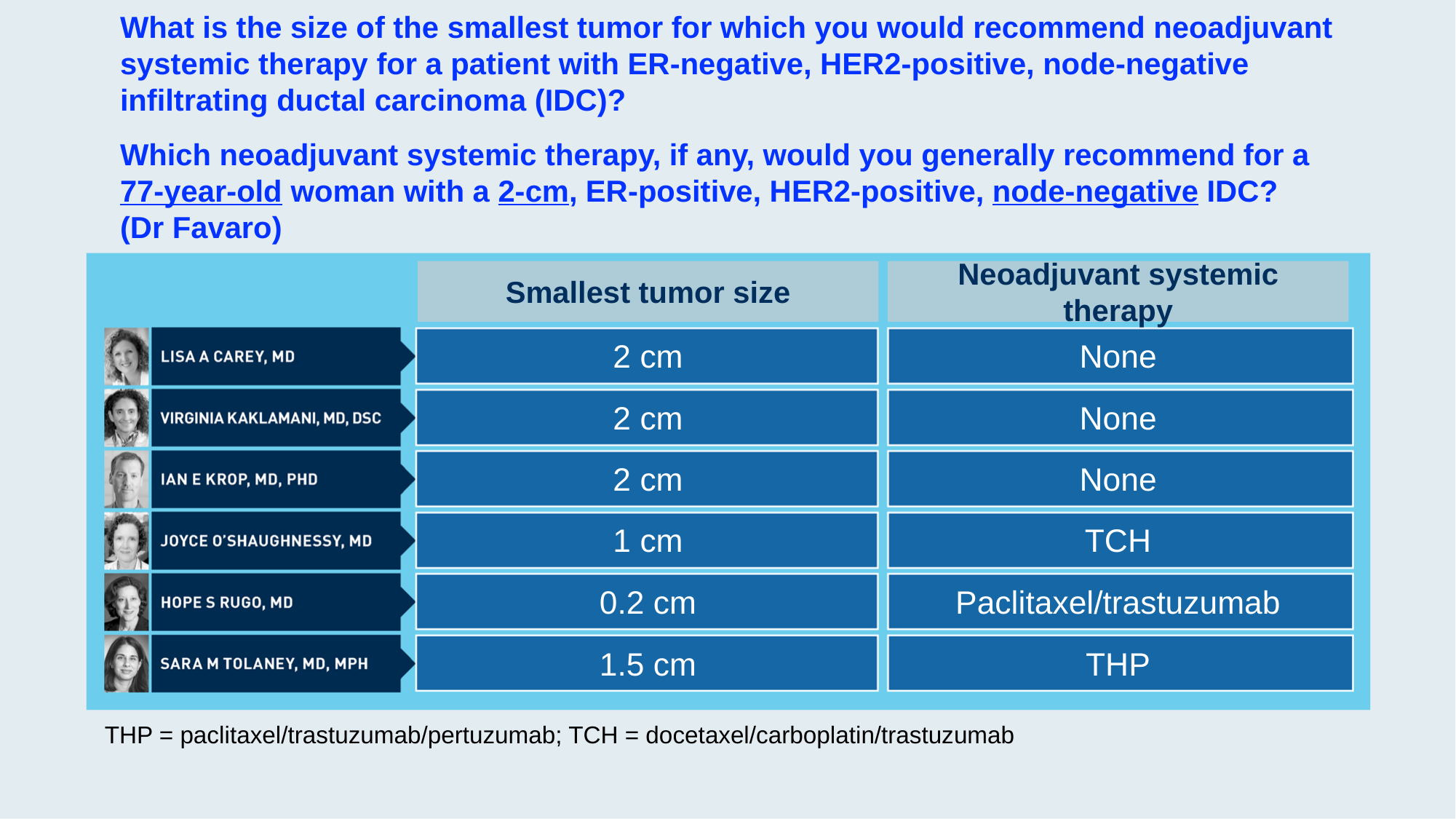

# What is the size of the smallest tumor for which you would recommend neoadjuvant systemic therapy for a patient with ER-negative, HER2-positive, node-negative infiltrating ductal carcinoma (IDC)?   Which neoadjuvant systemic therapy, if any, would you generally recommend for a 77-year-old woman with a 2-cm, ER-positive, HER2-positive, node-negative IDC?   (Dr Favaro)
Smallest tumor size
Neoadjuvant systemic therapy
2 cm
None
2 cm
None
2 cm
None
1 cm
TCH
0.2 cm
Paclitaxel/trastuzumab
1.5 cm
THP
THP = paclitaxel/trastuzumab/pertuzumab; TCH = docetaxel/carboplatin/trastuzumab